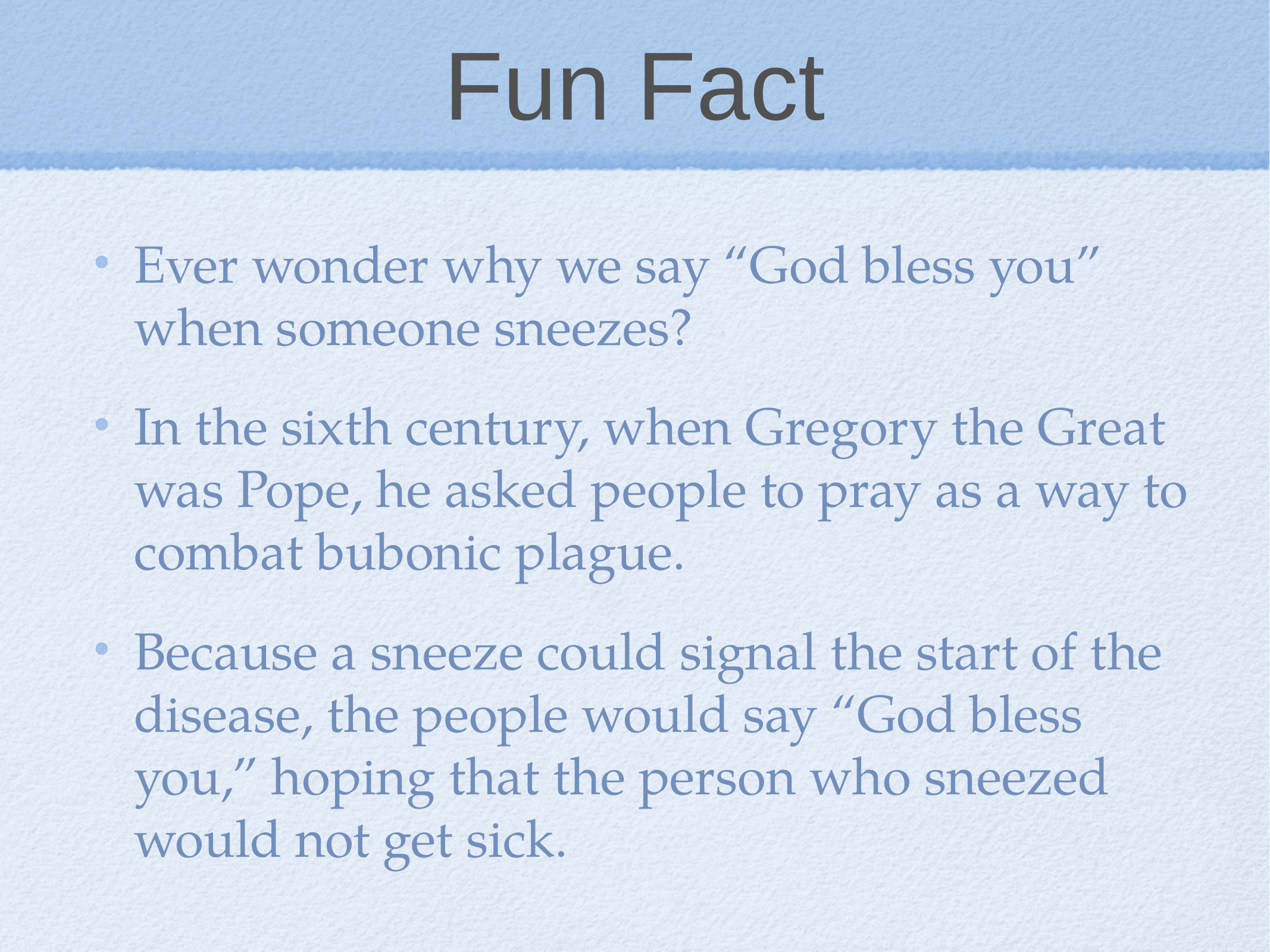

# Fun Fact
Ever wonder why we say “God bless you” when someone sneezes?
In the sixth century, when Gregory the Great was Pope, he asked people to pray as a way to combat bubonic plague.
Because a sneeze could signal the start of the disease, the people would say “God bless you,” hoping that the person who sneezed would not get sick.